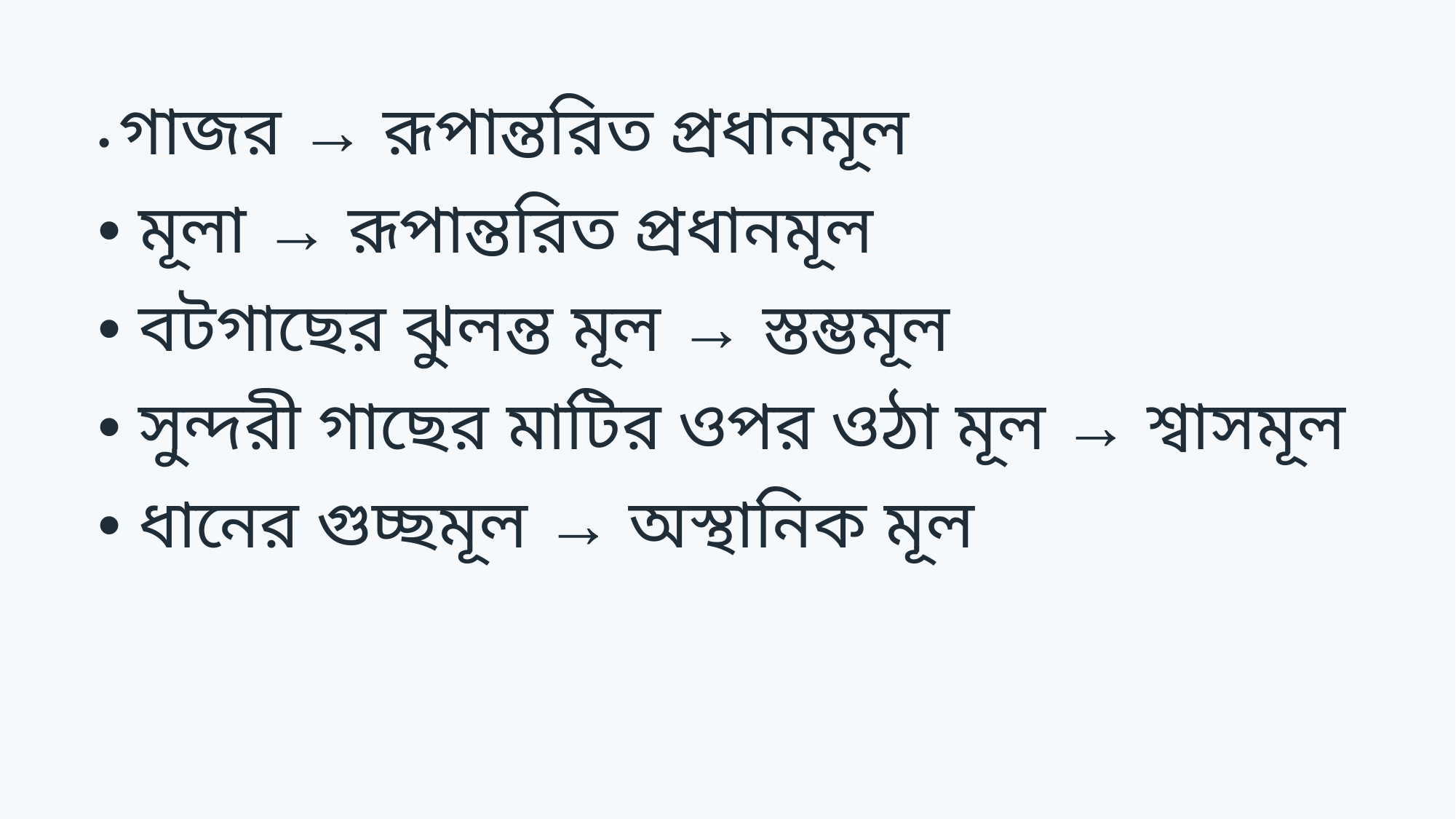

• গাজর → রূপান্তরিত প্রধানমূল
• মূলা → রূপান্তরিত প্রধানমূল
• বটগাছের ঝুলন্ত মূল → স্তম্ভমূল
• সুন্দরী গাছের মাটির ওপর ওঠা মূল → শ্বাসমূল
• ধানের গুচ্ছমূল → অস্থানিক মূল